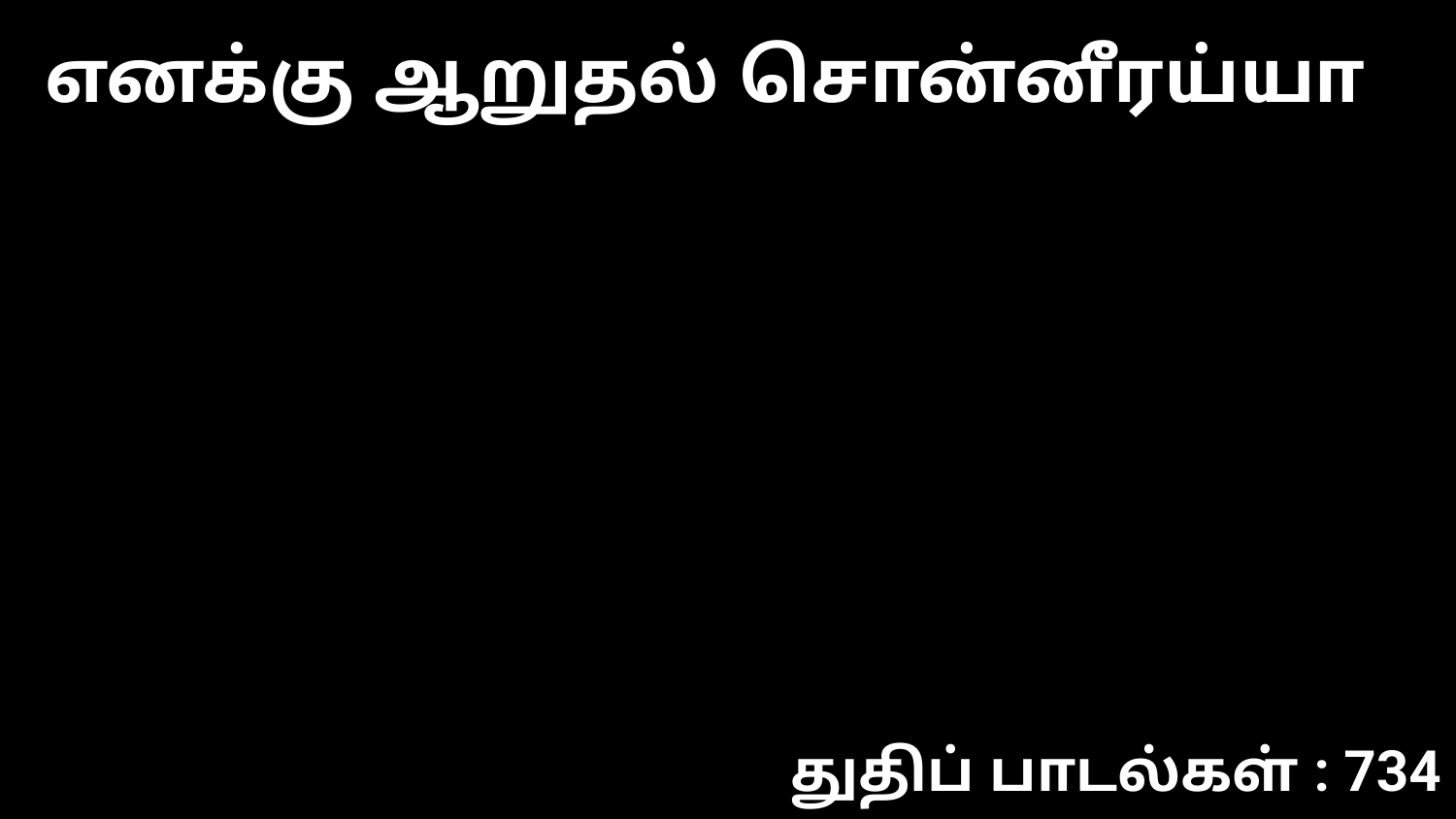

எனக்கு ஆறுதல் சொன்னீரய்யா
துதிப் பாடல்கள் : 734